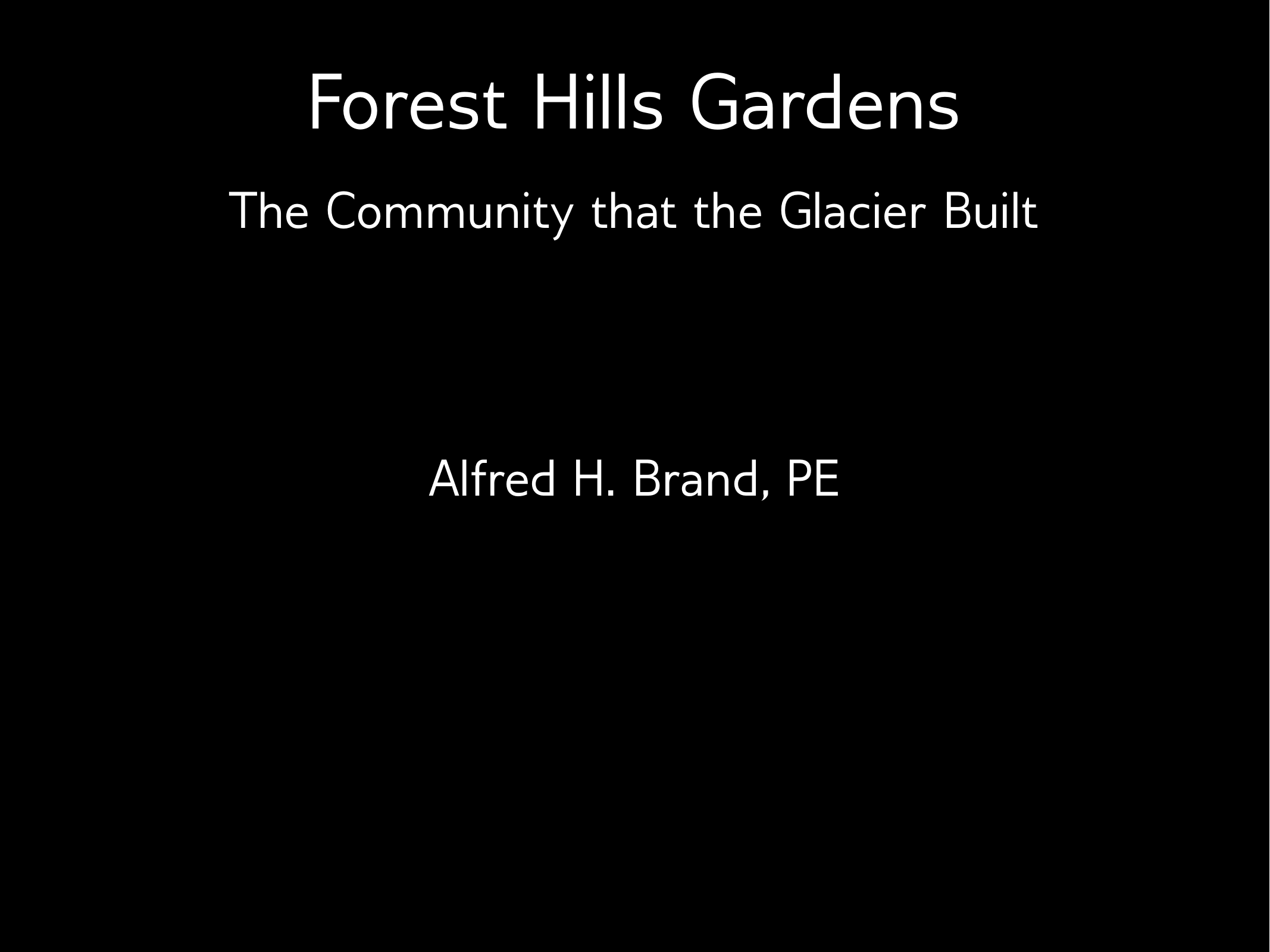

Forest Hills Gardens
The Community that the Glacier Built
Alfred H. Brand, PE